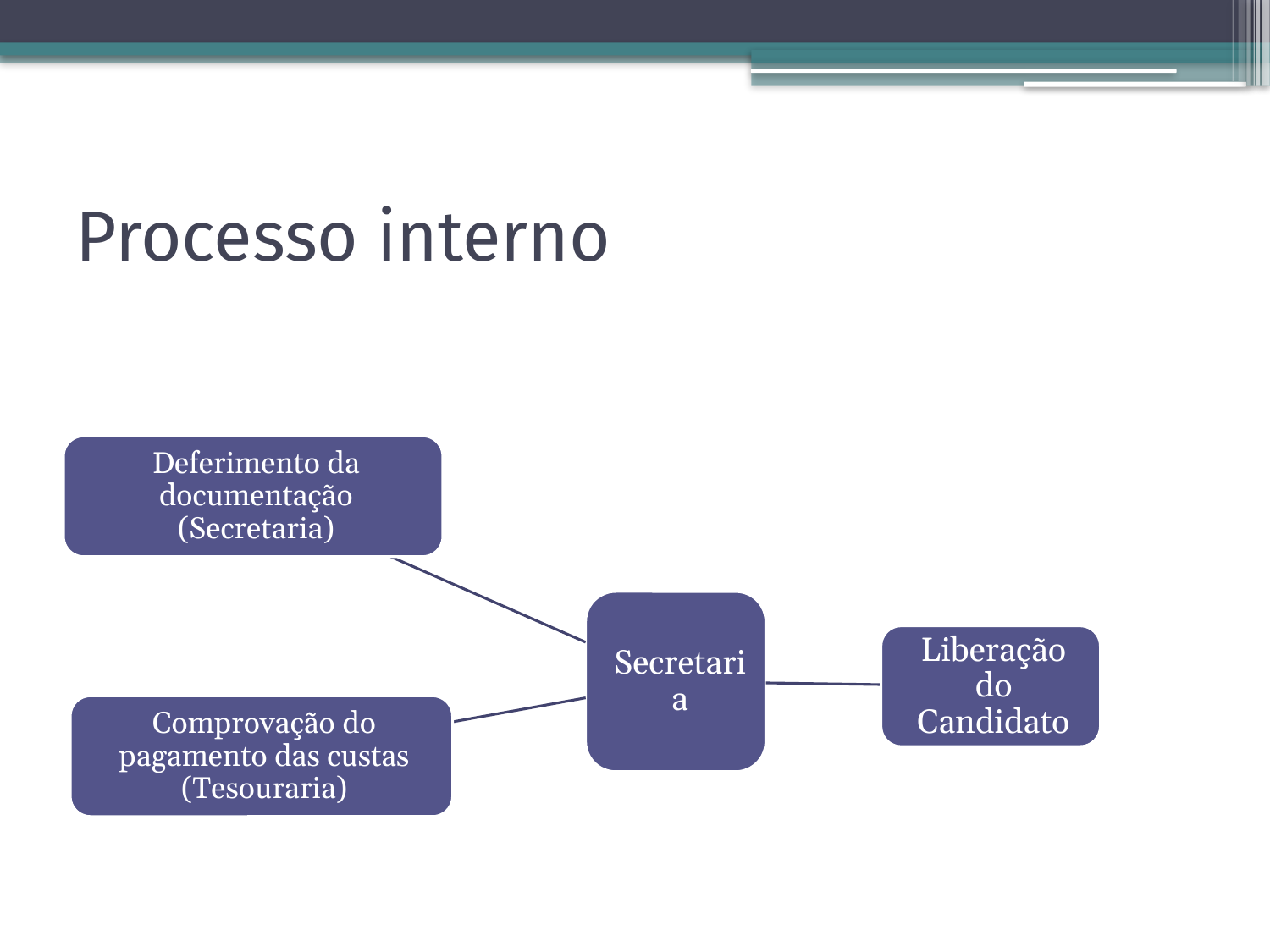

# Processo interno
Secretaria
Deferimento da documentação (Secretaria)
Liberação do Candidato
Comprovação do pagamento das custas (Tesouraria)